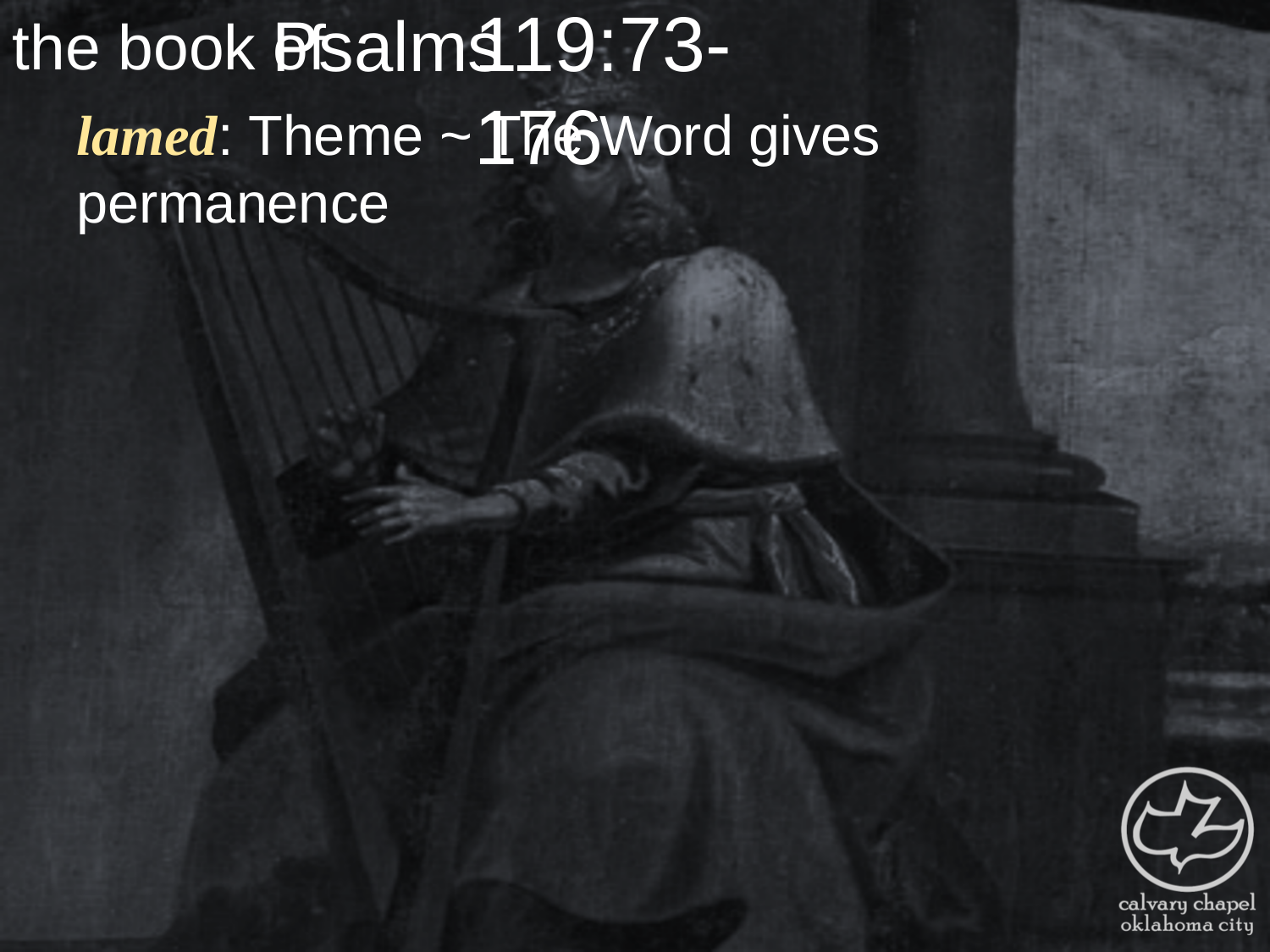

the book of
119:73-176
Psalms
lamed: Theme ~ The Word gives permanence